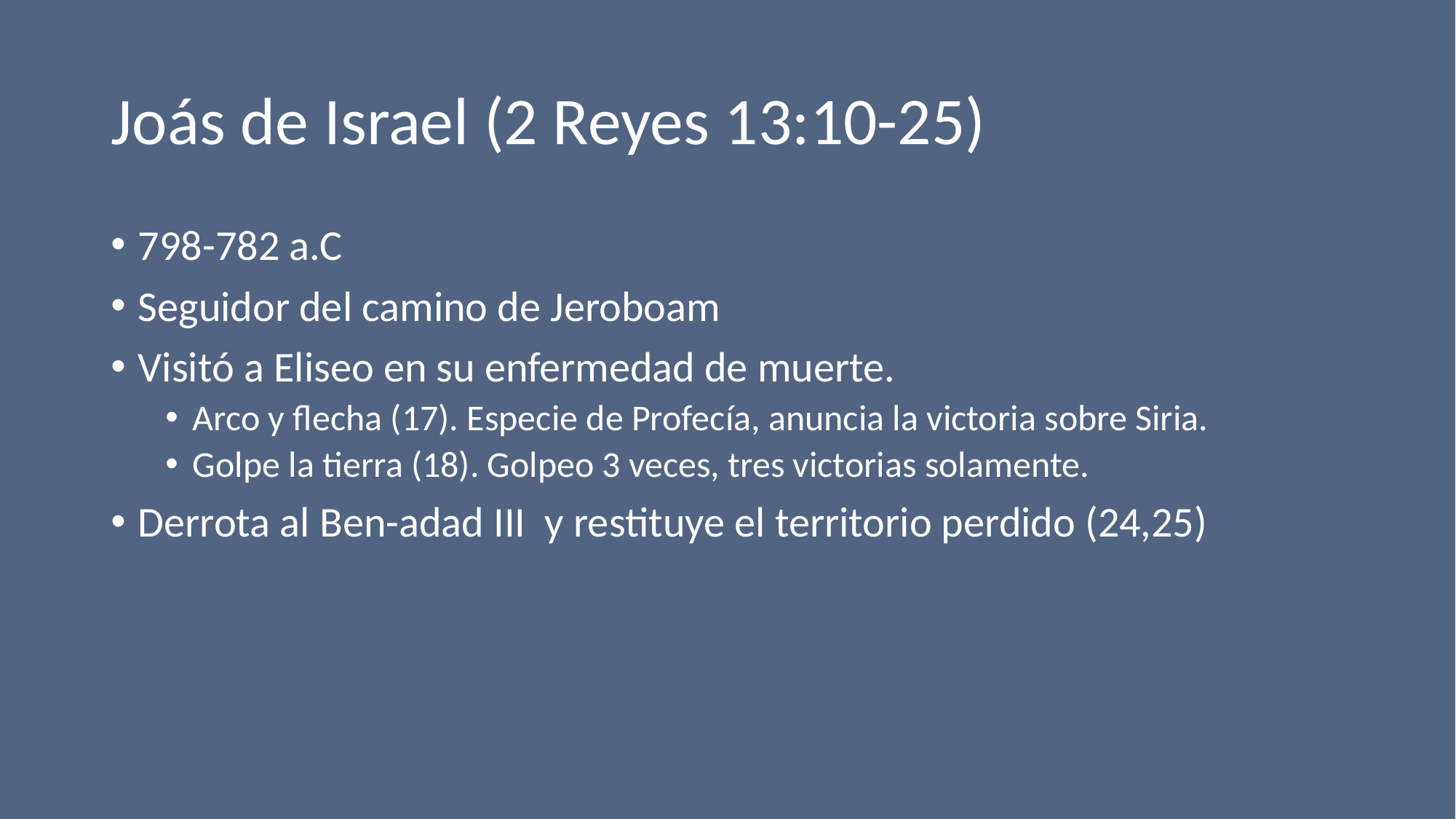

# Joás de Israel (2 Reyes 13:10-25)
798-782 a.C
Seguidor del camino de Jeroboam
Visitó a Eliseo en su enfermedad de muerte.
Arco y flecha (17). Especie de Profecía, anuncia la victoria sobre Siria.
Golpe la tierra (18). Golpeo 3 veces, tres victorias solamente.
Derrota al Ben-adad III  y restituye el territorio perdido (24,25)